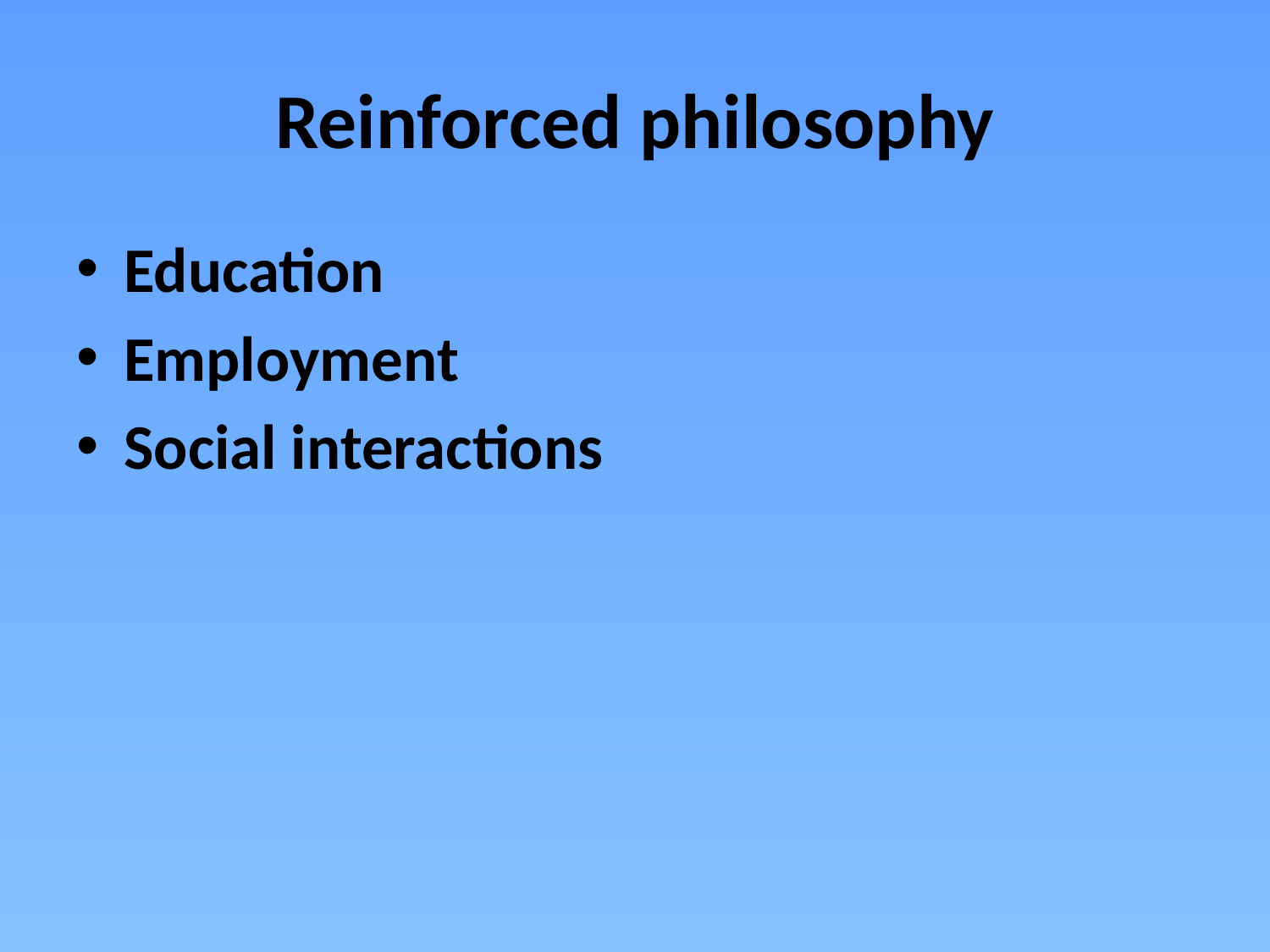

# Reinforced philosophy
Education
Employment
Social interactions